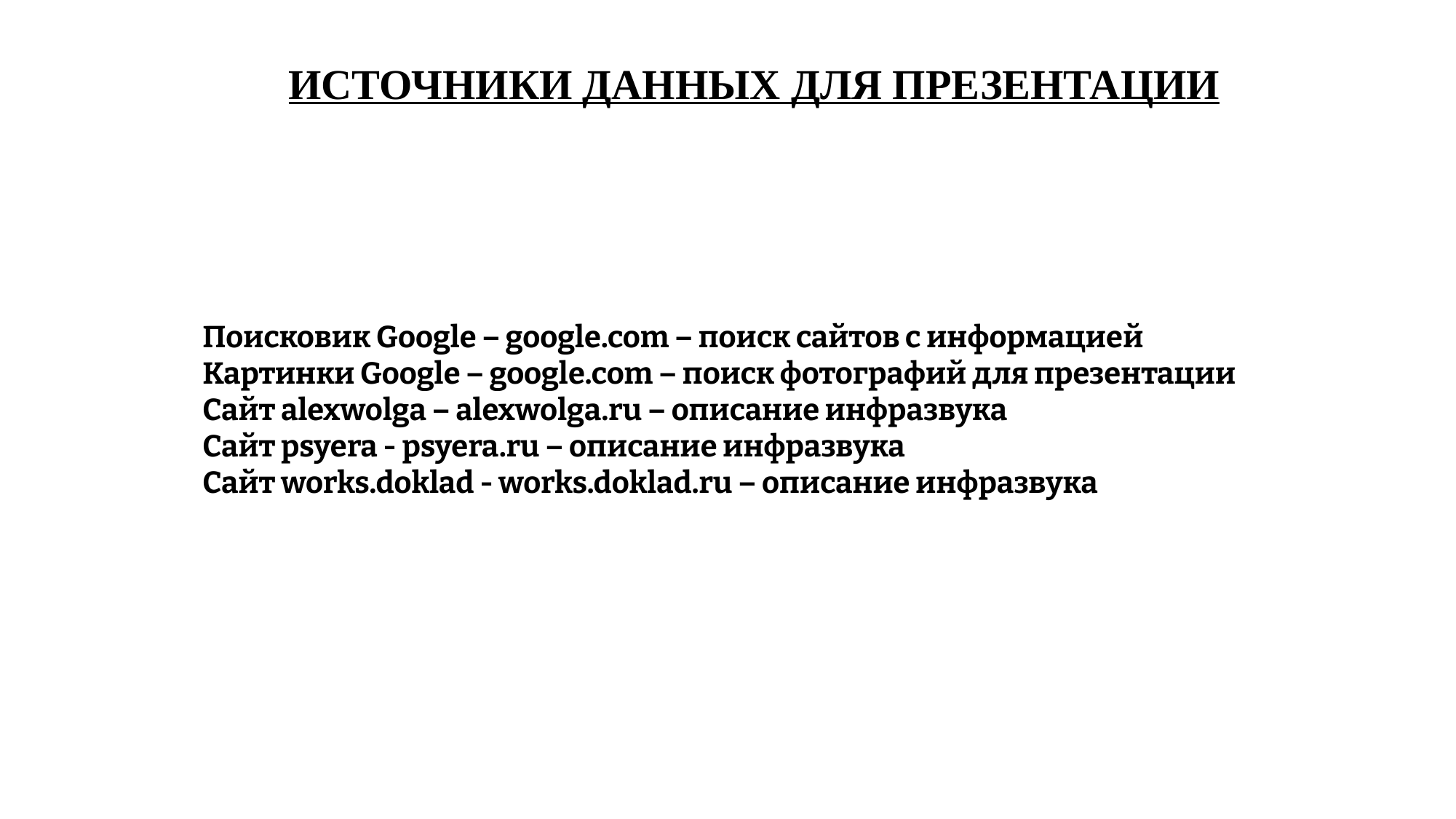

Источники данных для презентации
Поисковик Google – google.com – поиск сайтов с информацией
Картинки Google – google.com – поиск фотографий для презентации
Сайт alexwolga – alexwolga.ru – описание инфразвука
Сайт psyera - psyera.ru – описание инфразвука
Сайт works.doklad - works.doklad.ru – описание инфразвука